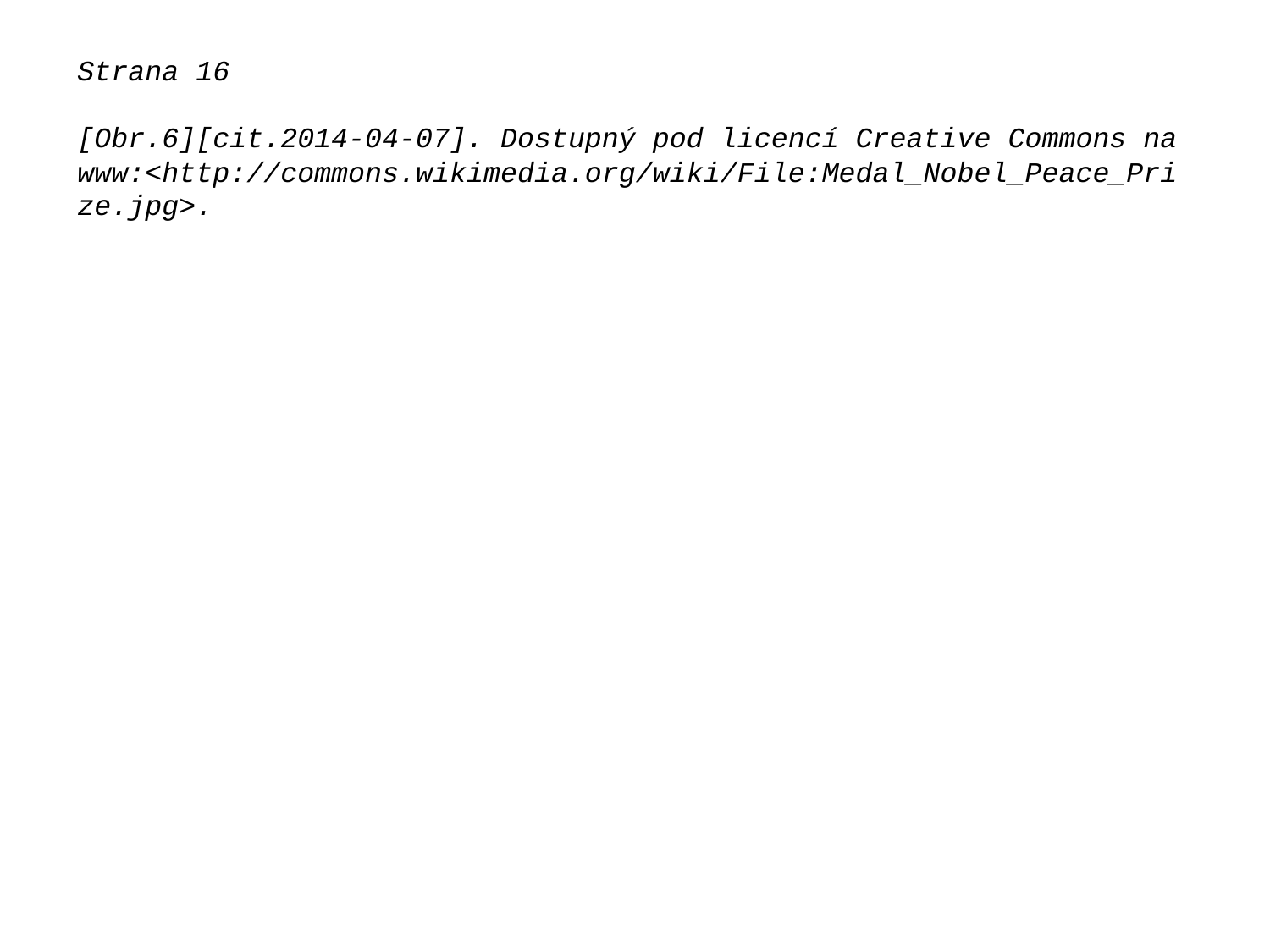

Strana 16

[Obr.6][cit.2014-04-07]. Dostupný pod licencí Creative Commons na www:<http://commons.wikimedia.org/wiki/File:Medal_Nobel_Peace_Prize.jpg>.